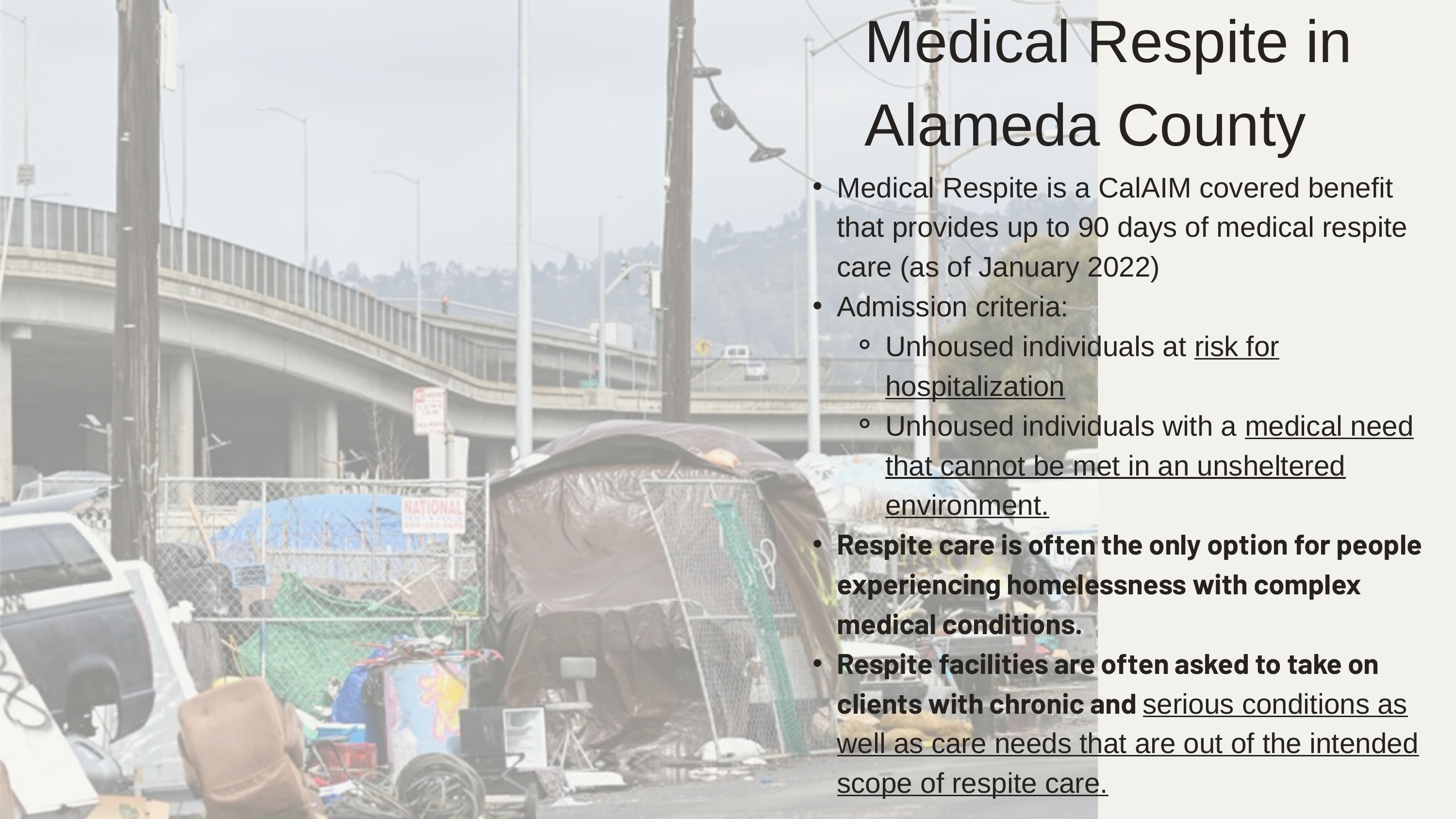

Medical Respite in Alameda County
Medical Respite is a CalAIM covered benefit that provides up to 90 days of medical respite care (as of January 2022)
Admission criteria:
Unhoused individuals at risk for hospitalization
Unhoused individuals with a medical need that cannot be met in an unsheltered environment.
Respite care is often the only option for people experiencing homelessness with complex medical conditions.
Respite facilities are often asked to take on clients with chronic and serious conditions as well as care needs that are out of the intended scope of respite care.